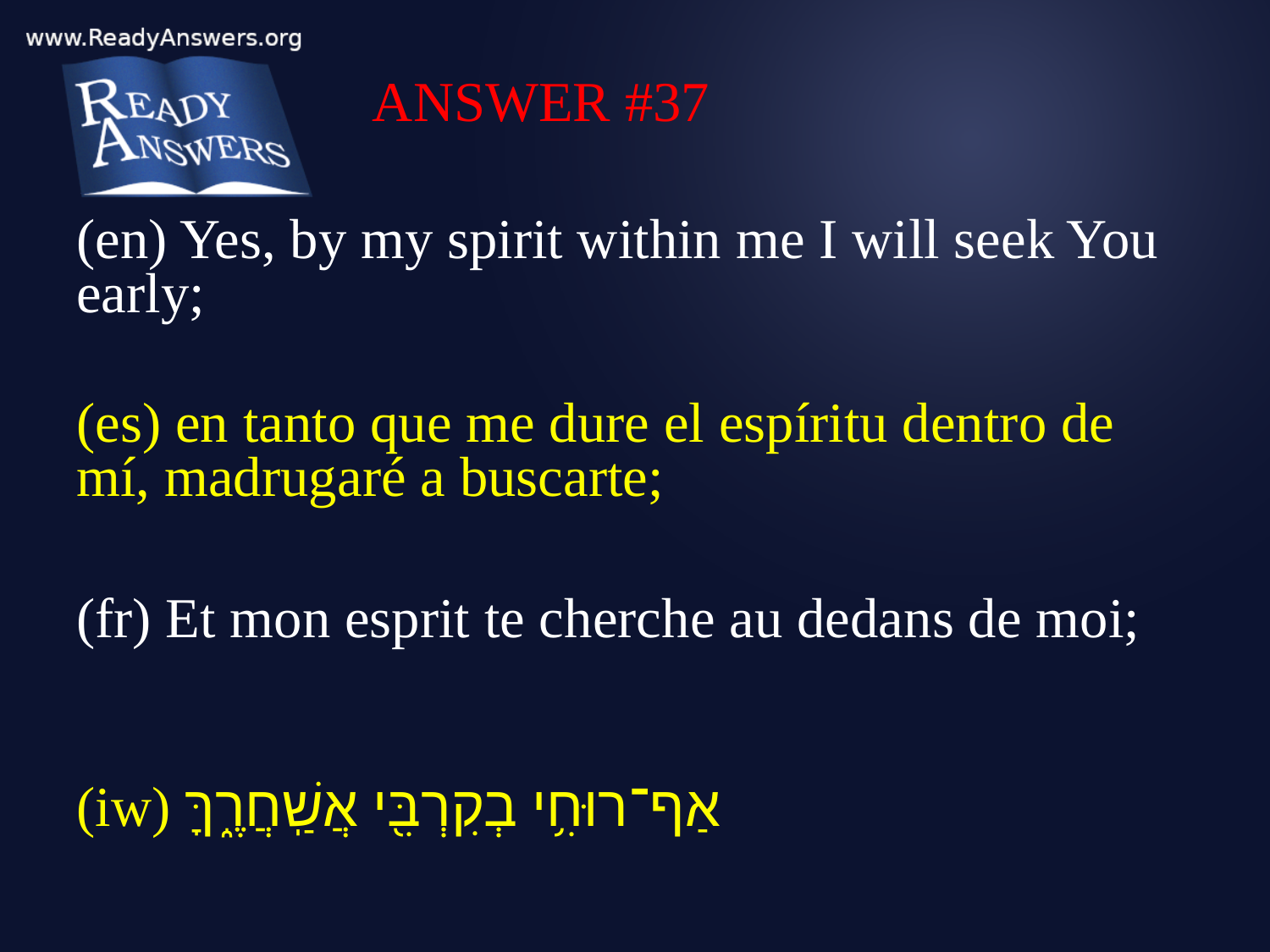

ANSWER #37
(en) Yes, by my spirit within me I will seek You early;
(es) en tanto que me dure el espíritu dentro de mí, madrugaré a buscarte;
(fr) Et mon esprit te cherche au dedans de moi;
(iw) אַף־רוּחִ֥י בְקִרְבִּ֖י אֲשַֽׁחֲרֶ֑ךָּ